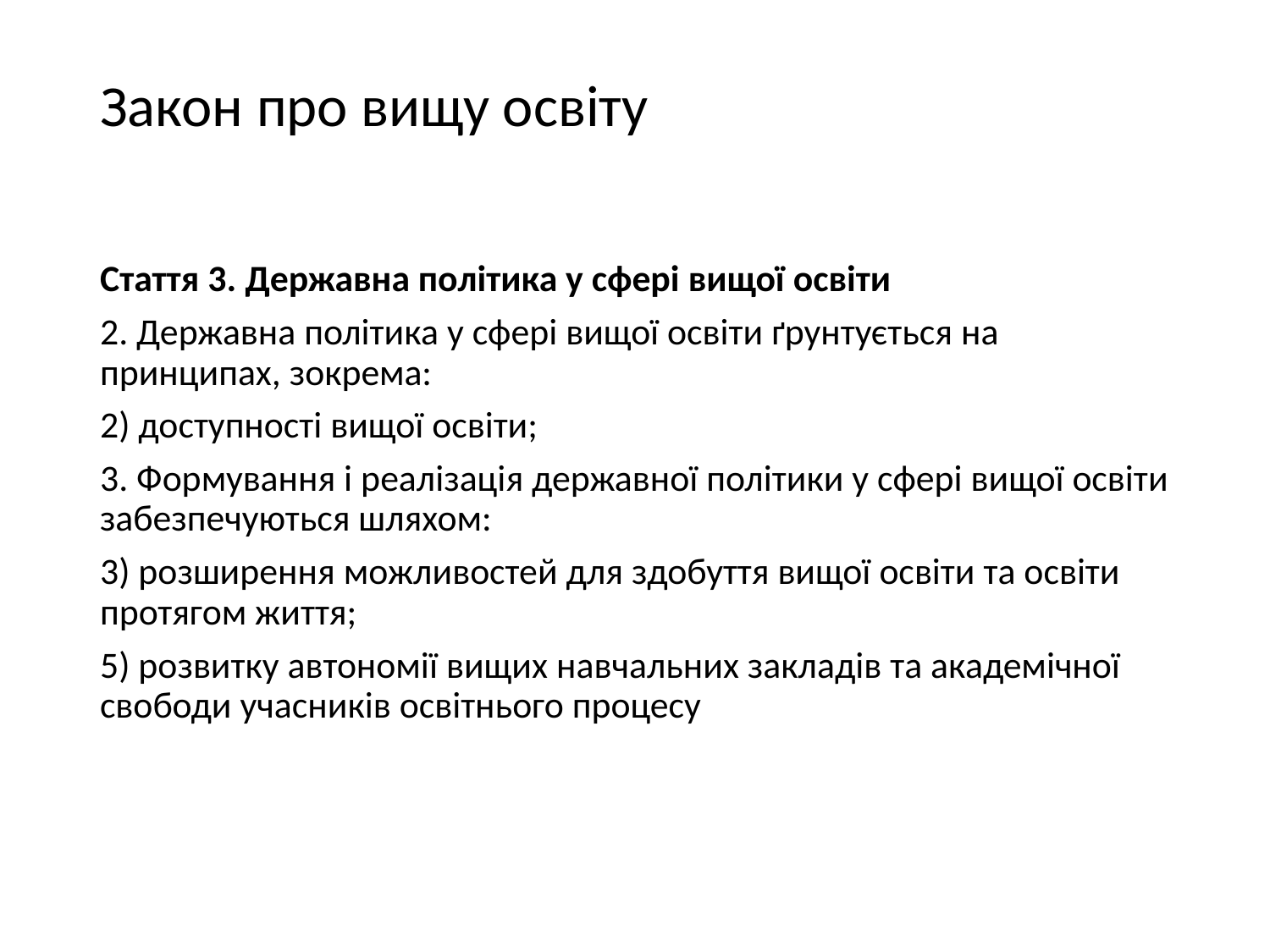

# Закон про вищу освіту
Стаття 3. Державна політика у сфері вищої освіти
2. Державна політика у сфері вищої освіти ґрунтується на принципах, зокрема:
2) доступності вищої освіти;
3. Формування і реалізація державної політики у сфері вищої освіти забезпечуються шляхом:
3) розширення можливостей для здобуття вищої освіти та освіти протягом життя;
5) розвитку автономії вищих навчальних закладів та академічної свободи учасників освітнього процесу